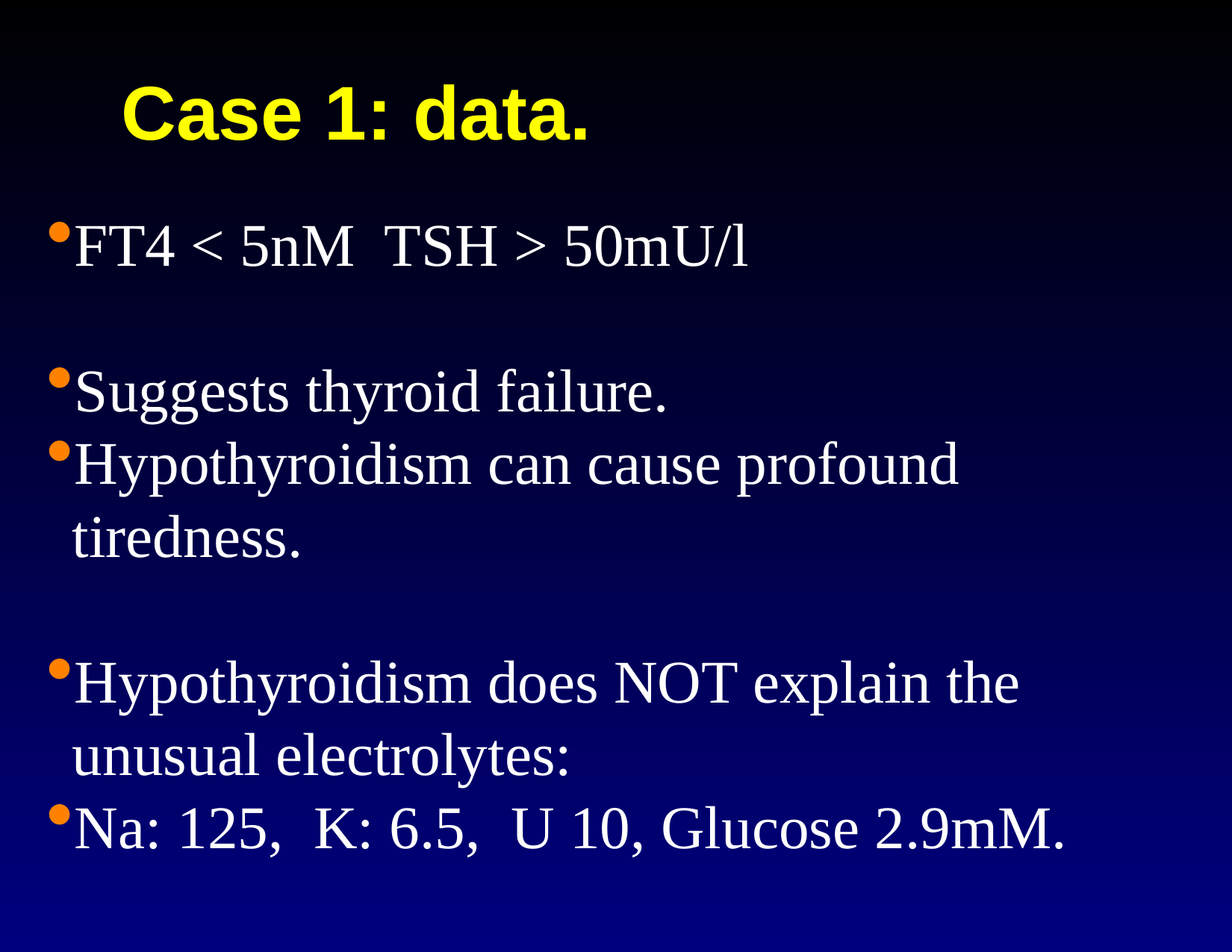

Case 1: data.
FT4 < 5nM  TSH > 50mU/l

Suggests thyroid failure.
Hypothyroidism can cause profound tiredness.

Hypothyroidism does NOT explain the unusual electrolytes:
Na: 125,  K: 6.5,  U 10, Glucose 2.9mM.